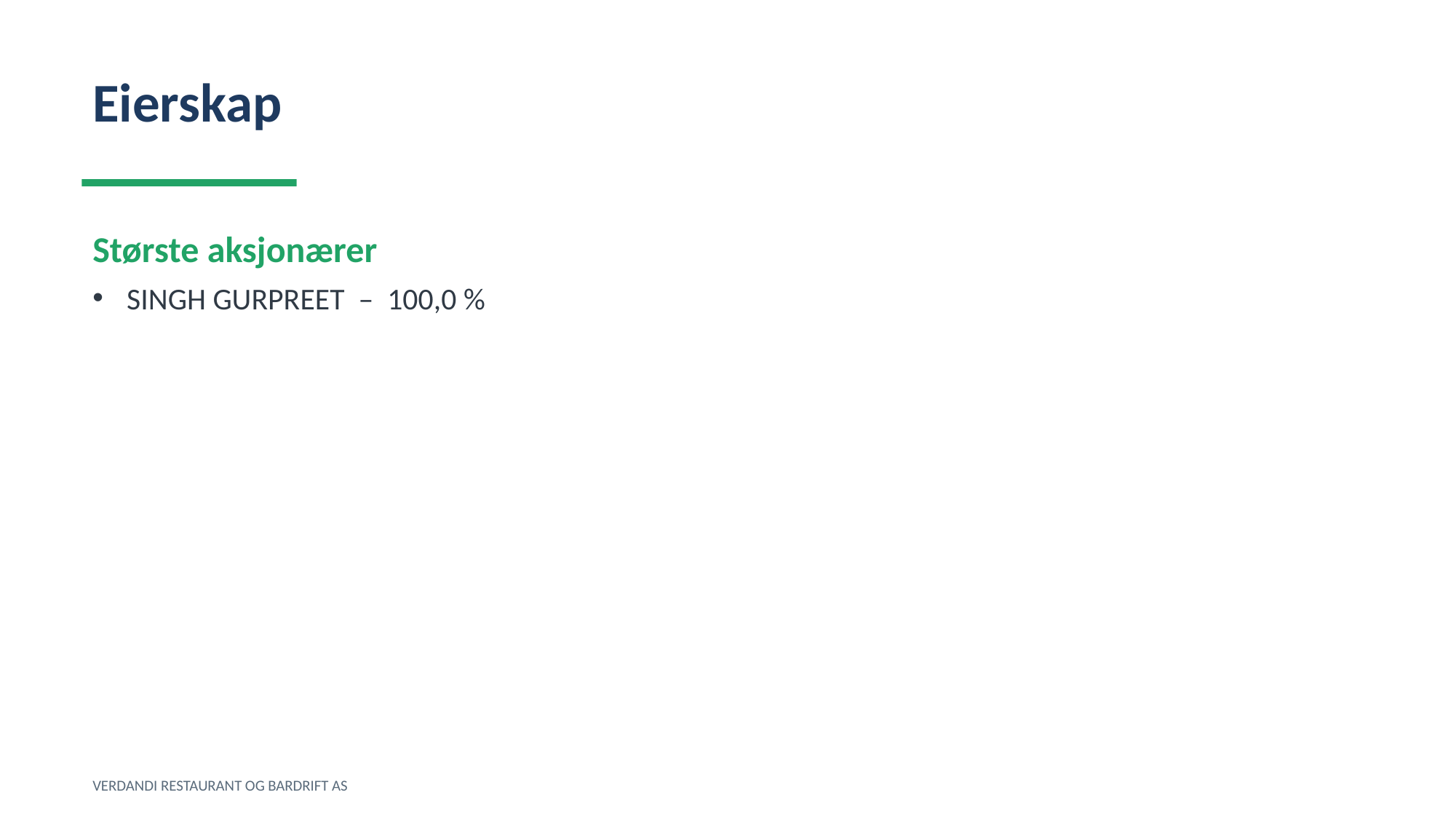

Eierskap

Største aksjonærer
SINGH GURPREET  –  100,0 %
VERDANDI RESTAURANT OG BARDRIFT AS